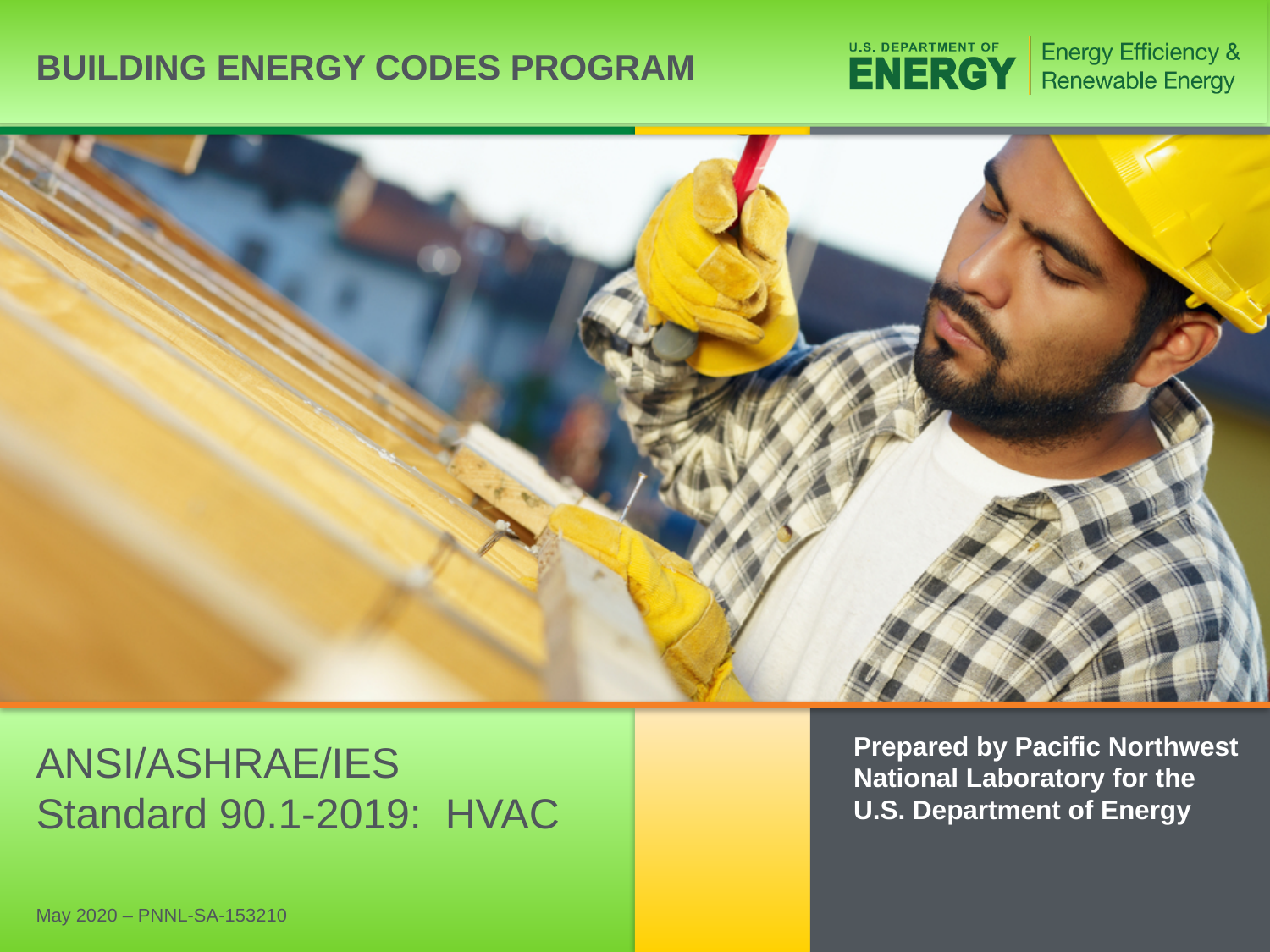

Prepared by Pacific Northwest National Laboratory for the
U.S. Department of Energy
ANSI/ASHRAE/IES
Standard 90.1-2019:  HVAC

May 2020 – PNNL-SA-153210